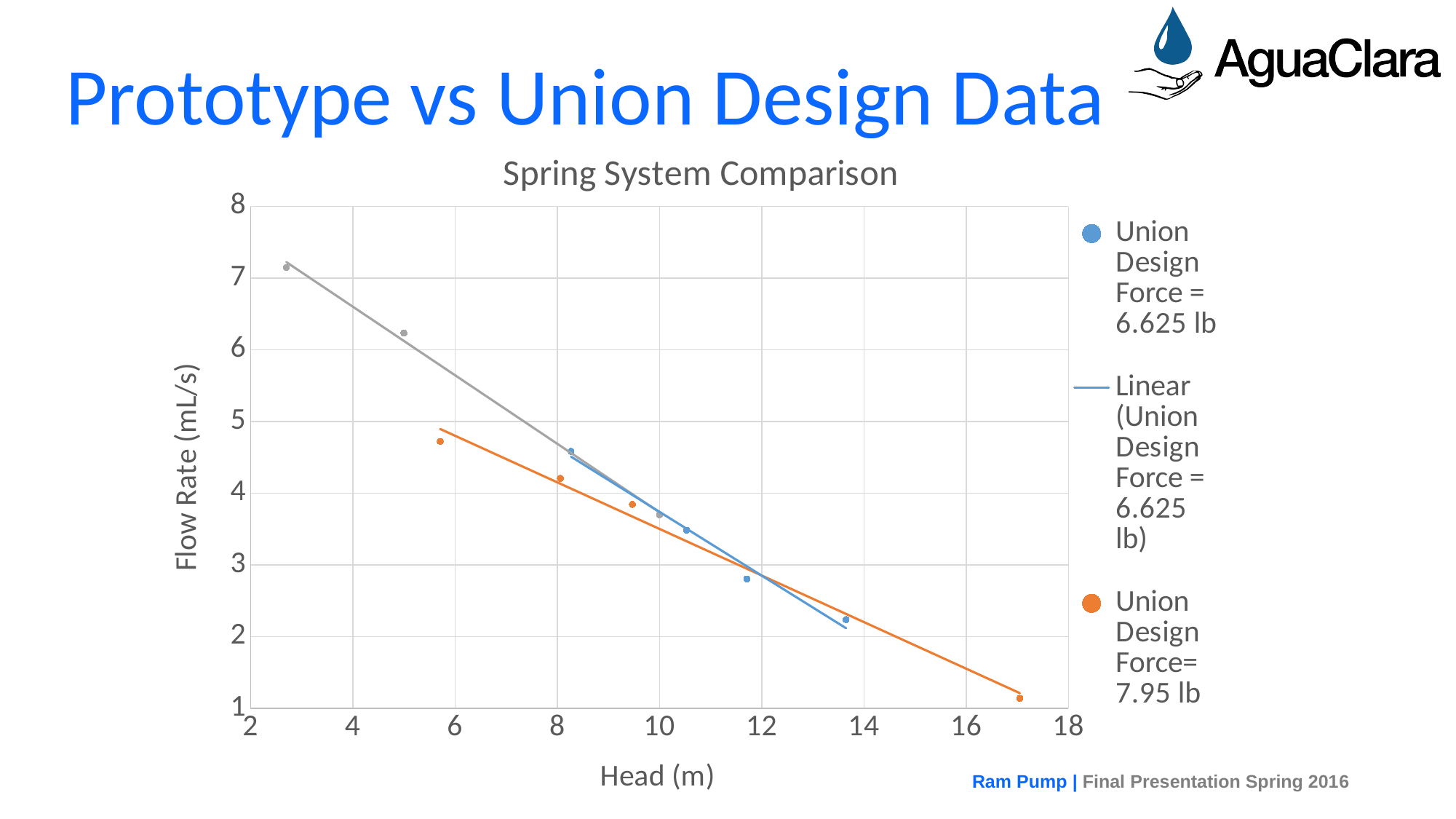

Prototype vs Union Design Data

### Chart: Spring System Comparison

| Category |  |  |  |
|---|---|---|---|
Ram Pump | Final Presentation Spring 2016